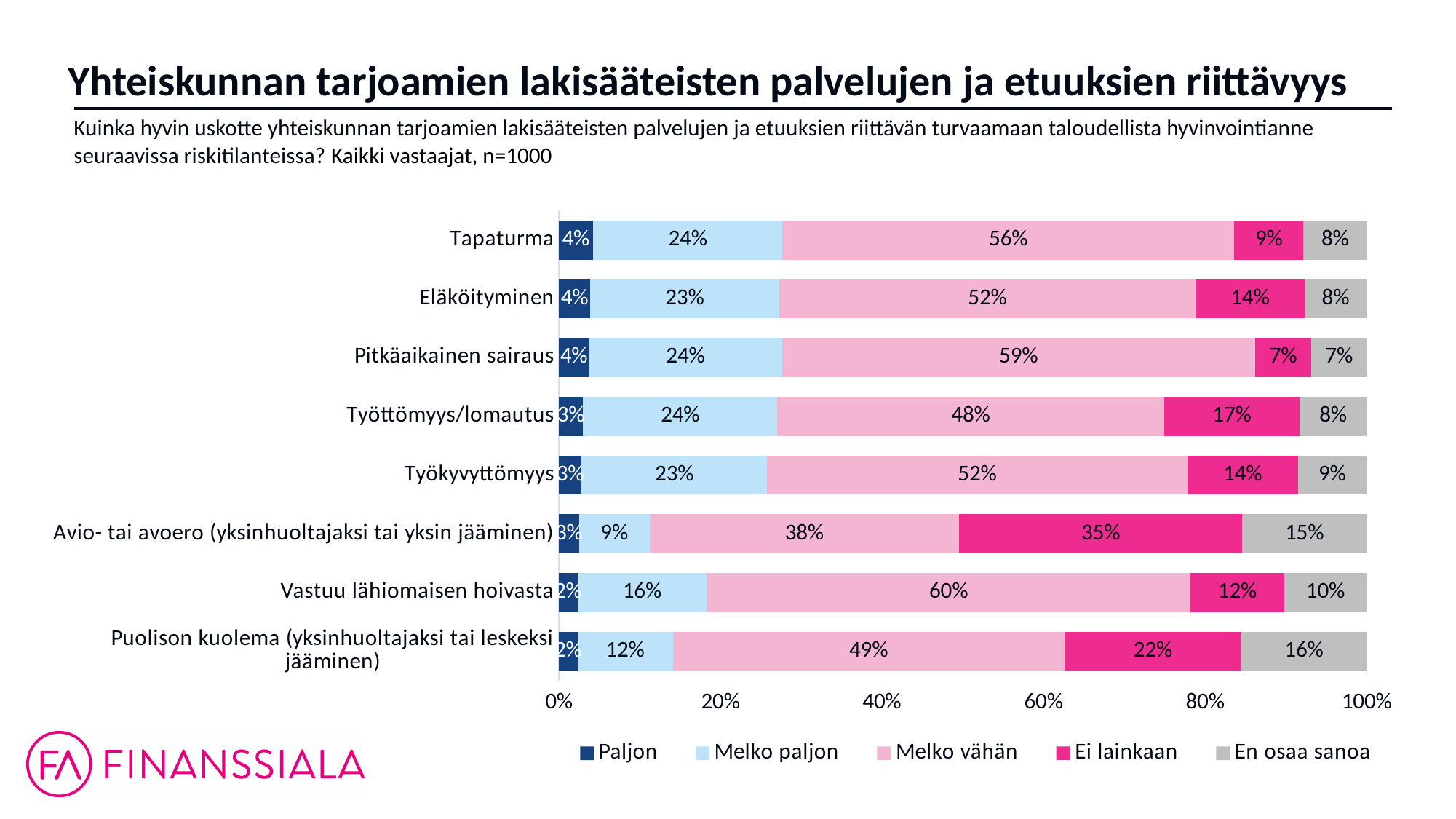

Yhteiskunnan tarjoamien lakisääteisten palvelujen ja etuuksien riittävyys
Kuinka hyvin uskotte yhteiskunnan tarjoamien lakisääteisten palvelujen ja etuuksien riittävän turvaamaan taloudellista hyvinvointianne seuraavissa riskitilanteissa? Kaikki vastaajat, n=1000

### Chart

| Category | Paljon | Melko paljon | Melko vähän | Ei lainkaan | En osaa sanoa |
|---|---|---|---|---|---|
| Tapaturma | 0.042 | 0.235 | 0.559 | 0.086 | 0.078 |
| Eläköityminen | 0.039 | 0.234 | 0.516 | 0.135 | 0.077 |
| Pitkäaikainen sairaus | 0.037 | 0.239 | 0.585 | 0.07 | 0.068 |
| Työttömyys/lomautus | 0.03 | 0.241 | 0.479 | 0.168 | 0.083 |
| Työkyvyttömyys | 0.028 | 0.23 | 0.52 | 0.137 | 0.085 |
| Avio- tai avoero (yksinhuoltajaksi tai yksin jääminen) | 0.025 | 0.087 | 0.383 | 0.35 | 0.154 |
| Vastuu lähiomaisen hoivasta | 0.023 | 0.16 | 0.599 | 0.116 | 0.102 |
| Puolison kuolema (yksinhuoltajaksi tai leskeksi jääminen) | 0.023 | 0.118 | 0.485 | 0.219 | 0.155 |